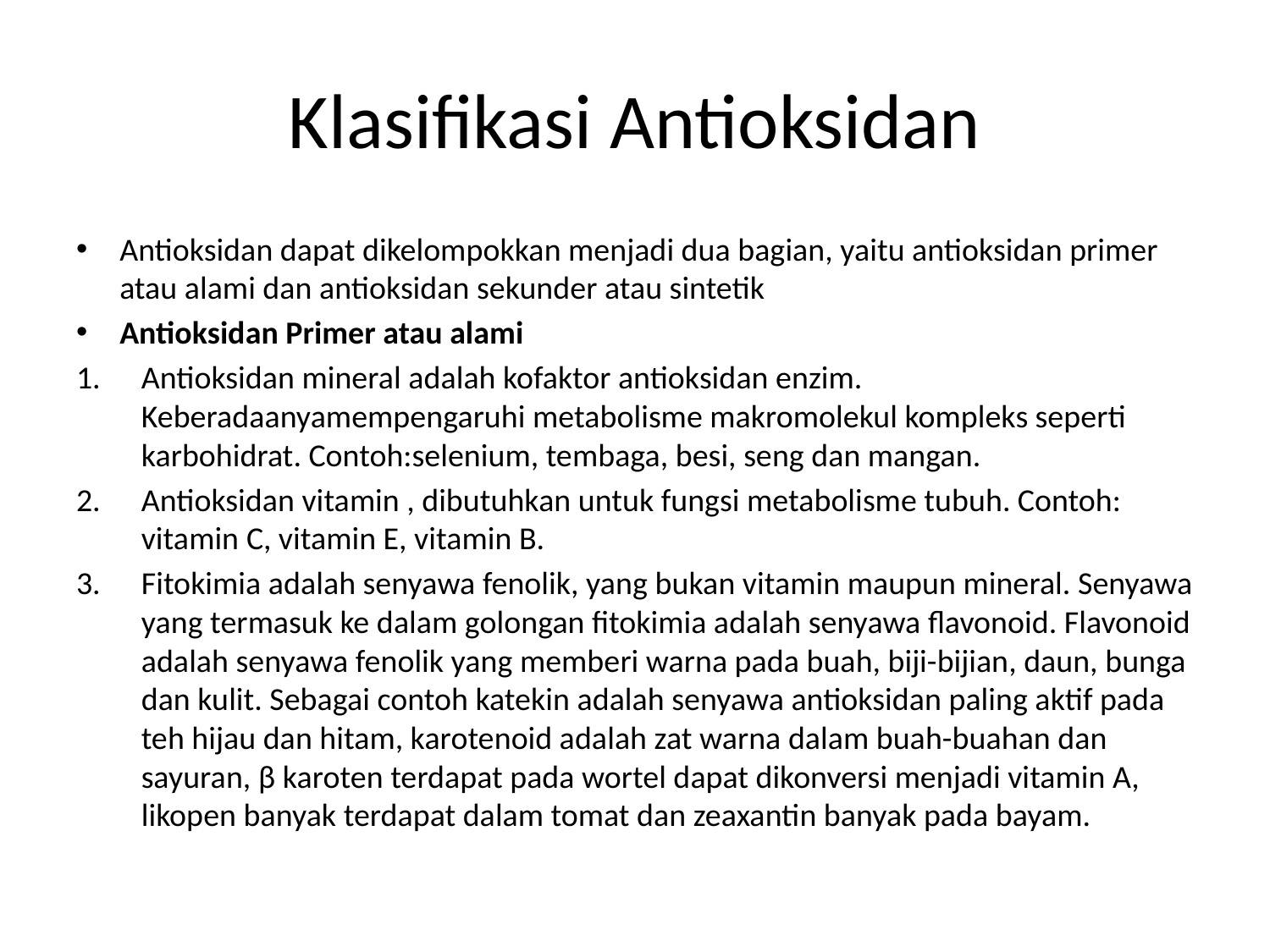

# Klasifikasi Antioksidan
Antioksidan dapat dikelompokkan menjadi dua bagian, yaitu antioksidan primer atau alami dan antioksidan sekunder atau sintetik
Antioksidan Primer atau alami
Antioksidan mineral adalah kofaktor antioksidan enzim. Keberadaanyamempengaruhi metabolisme makromolekul kompleks seperti karbohidrat. Contoh:selenium, tembaga, besi, seng dan mangan.
Antioksidan vitamin , dibutuhkan untuk fungsi metabolisme tubuh. Contoh: vitamin C, vitamin E, vitamin B.
Fitokimia adalah senyawa fenolik, yang bukan vitamin maupun mineral. Senyawa yang termasuk ke dalam golongan fitokimia adalah senyawa flavonoid. Flavonoid adalah senyawa fenolik yang memberi warna pada buah, biji-bijian, daun, bunga dan kulit. Sebagai contoh katekin adalah senyawa antioksidan paling aktif pada teh hijau dan hitam, karotenoid adalah zat warna dalam buah-buahan dan sayuran, β karoten terdapat pada wortel dapat dikonversi menjadi vitamin A, likopen banyak terdapat dalam tomat dan zeaxantin banyak pada bayam.